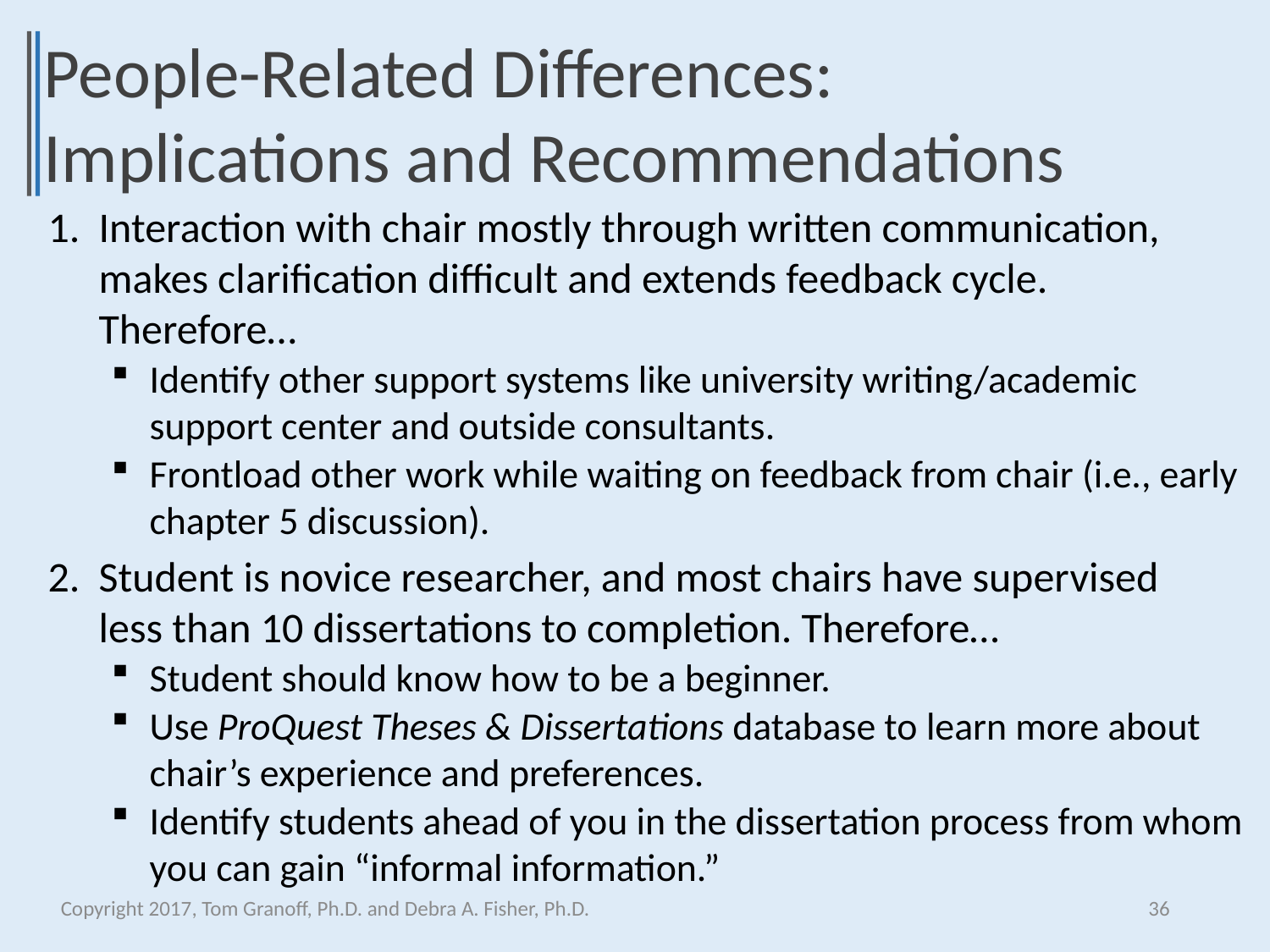

People-Related Differences: Implications and Recommendations

Interaction with chair mostly through written communication, makes clarification difficult and extends feedback cycle. Therefore…
Identify other support systems like university writing/academic support center and outside consultants.
Frontload other work while waiting on feedback from chair (i.e., early chapter 5 discussion).
Student is novice researcher, and most chairs have supervised   less than 10 dissertations to completion. Therefore…
Student should know how to be a beginner.
Use ProQuest Theses & Dissertations database to learn more about chair’s experience and preferences.
Identify students ahead of you in the dissertation process from whom you can gain “informal information.”
Copyright 2017, Tom Granoff, Ph.D. and Debra A. Fisher, Ph.D.
36